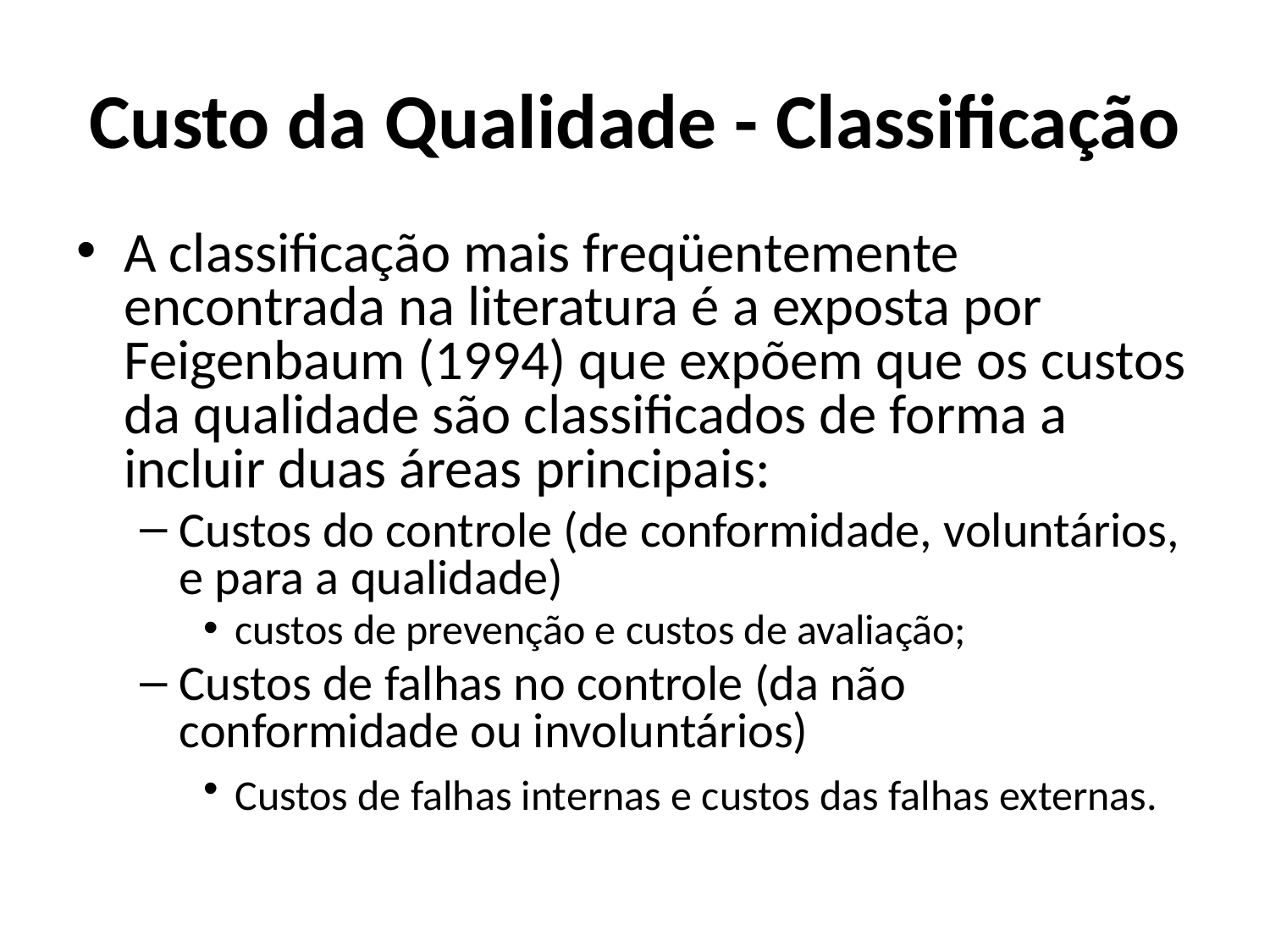

# Custo da Qualidade - Classificação
A classificação mais freqüentemente encontrada na literatura é a exposta por Feigenbaum (1994) que expõem que os custos da qualidade são classificados de forma a incluir duas áreas principais:
Custos do controle (de conformidade, voluntários, e para a qualidade)
custos de prevenção e custos de avaliação;
Custos de falhas no controle (da não conformidade ou involuntários)
Custos de falhas internas e custos das falhas externas.